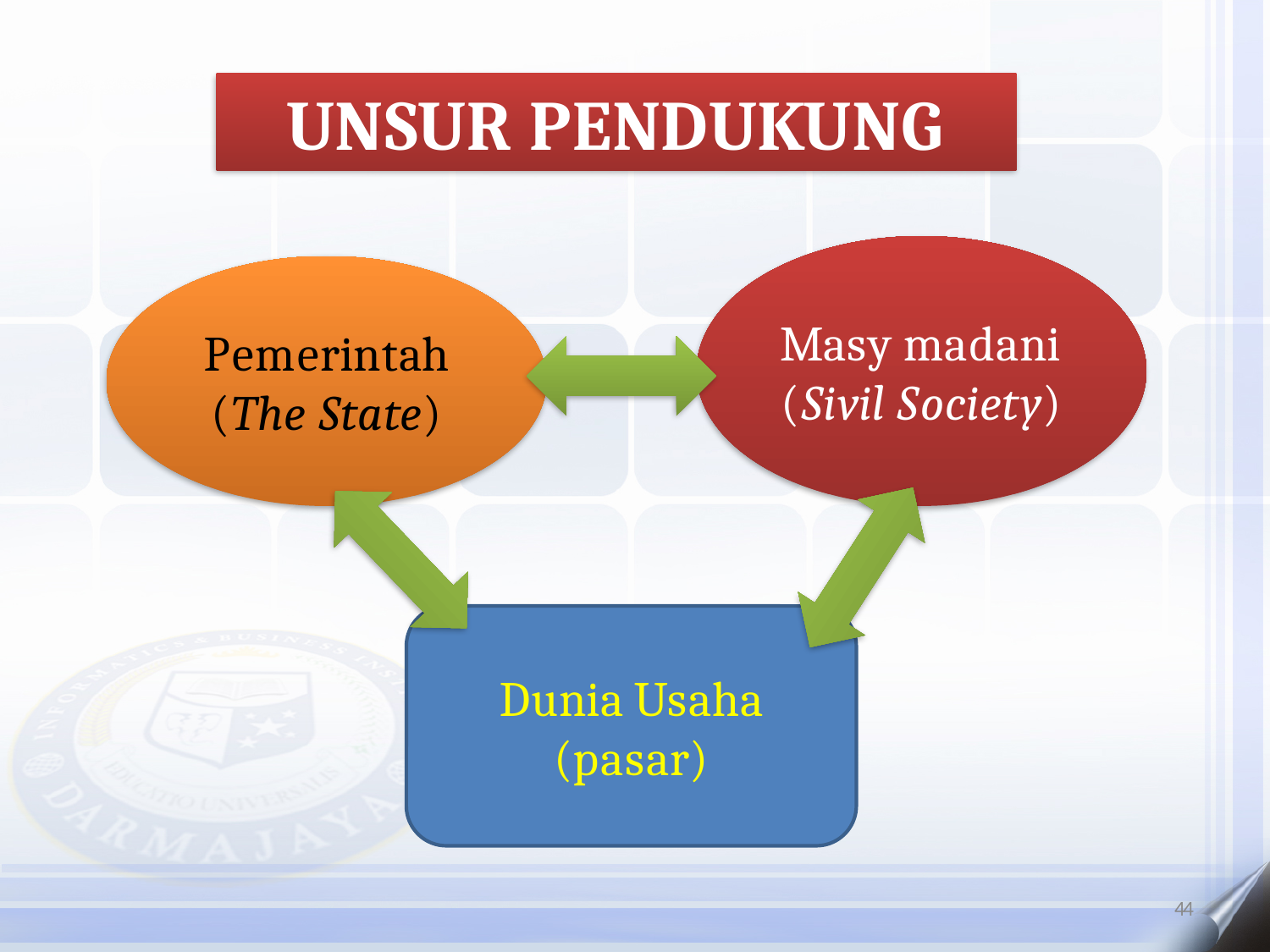

UNSUR PENDUKUNG
Masy madani
(Sivil Society)
Pemerintah
(The State)

Dunia Usaha
(pasar)
4
4